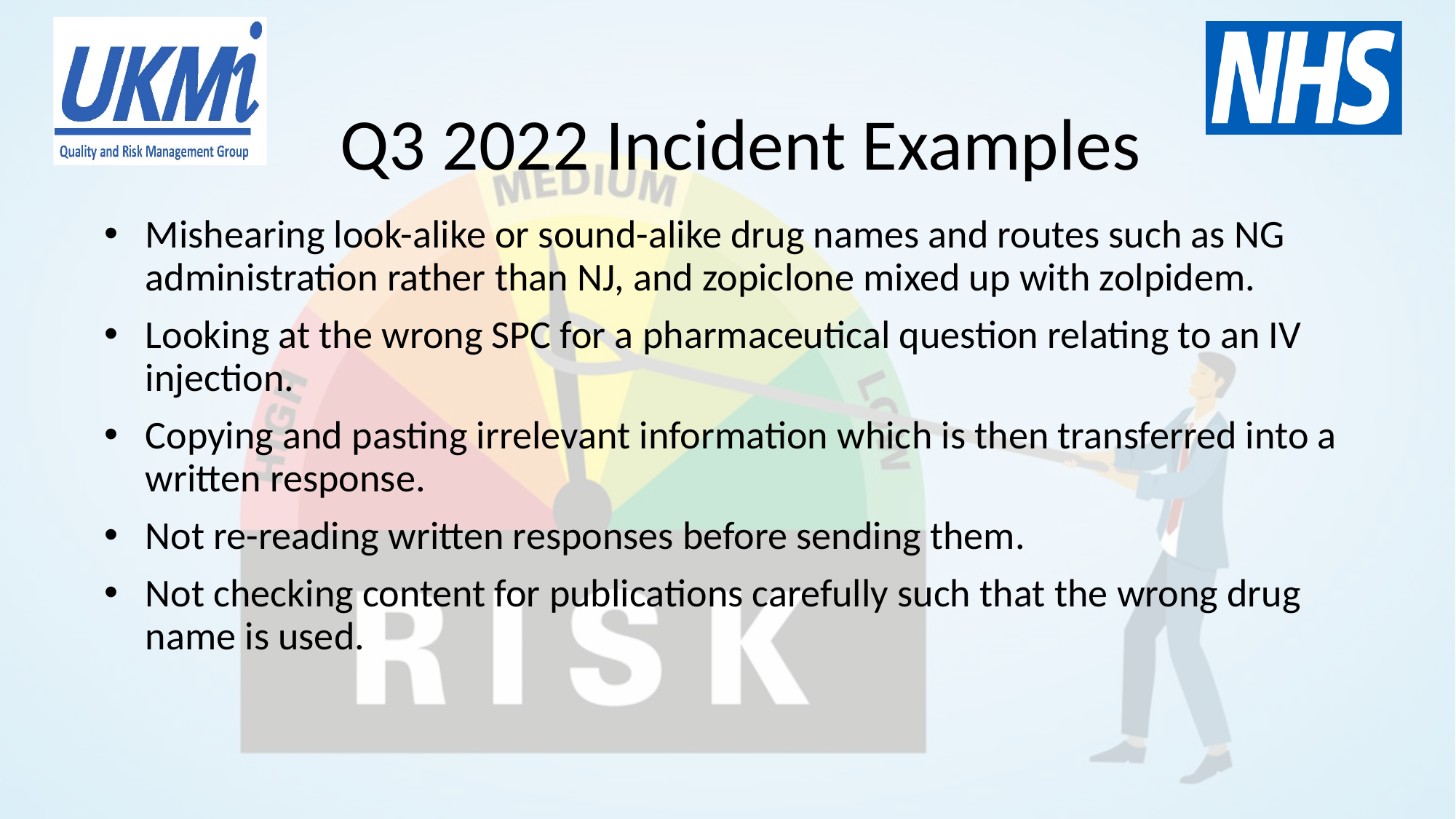

# Q3 2022 Incident Examples
Mishearing look-alike or sound-alike drug names and routes such as NG administration rather than NJ, and zopiclone mixed up with zolpidem.
Looking at the wrong SPC for a pharmaceutical question relating to an IV injection.
Copying and pasting irrelevant information which is then transferred into a written response.
Not re-reading written responses before sending them.
Not checking content for publications carefully such that the wrong drug name is used.